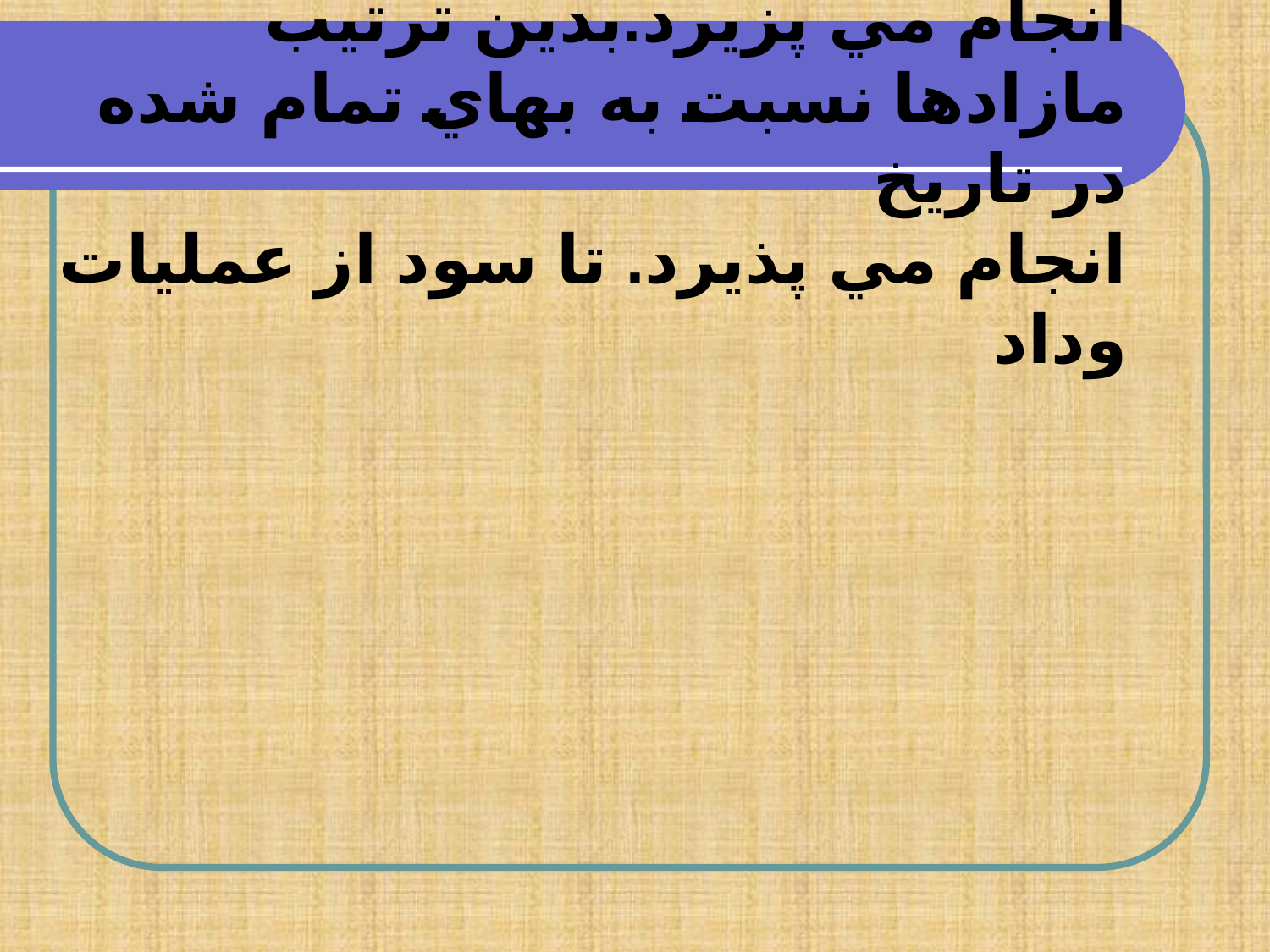

# فروخته شود براي پيدا كردن ومحاسبه سود واقعي سندهاي انجام مي پزيرد.بدين ترتيب مازادها نسبت به بهاي تمام شده در تاريخ انجام مي پذيرد. تا سود از عمليات وداد